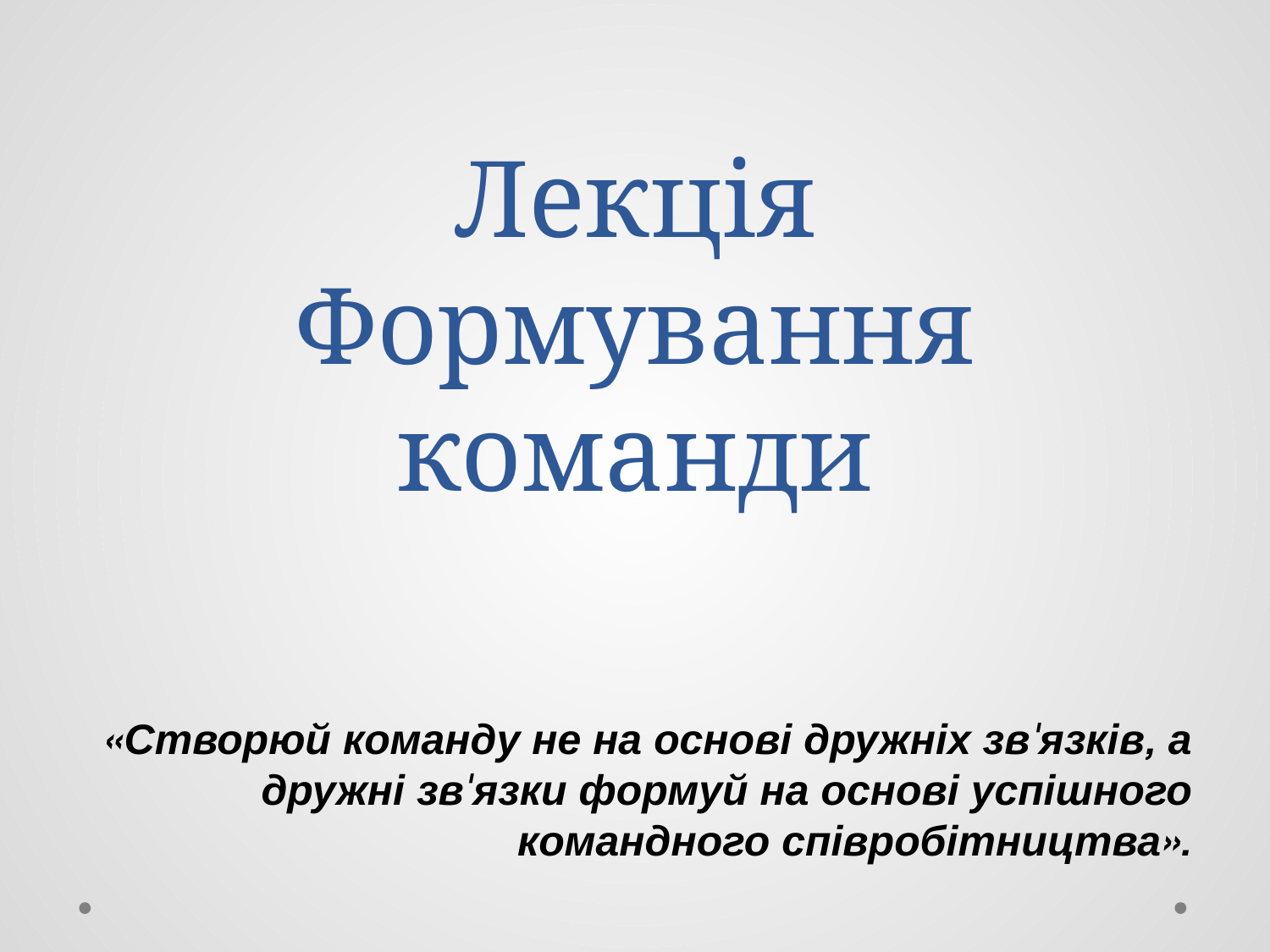

# Лекція Формування команди
«Створюй команду не на основі дружніх зв'язків, а дружні зв'язки формуй на основі успішного командного співробітництва».